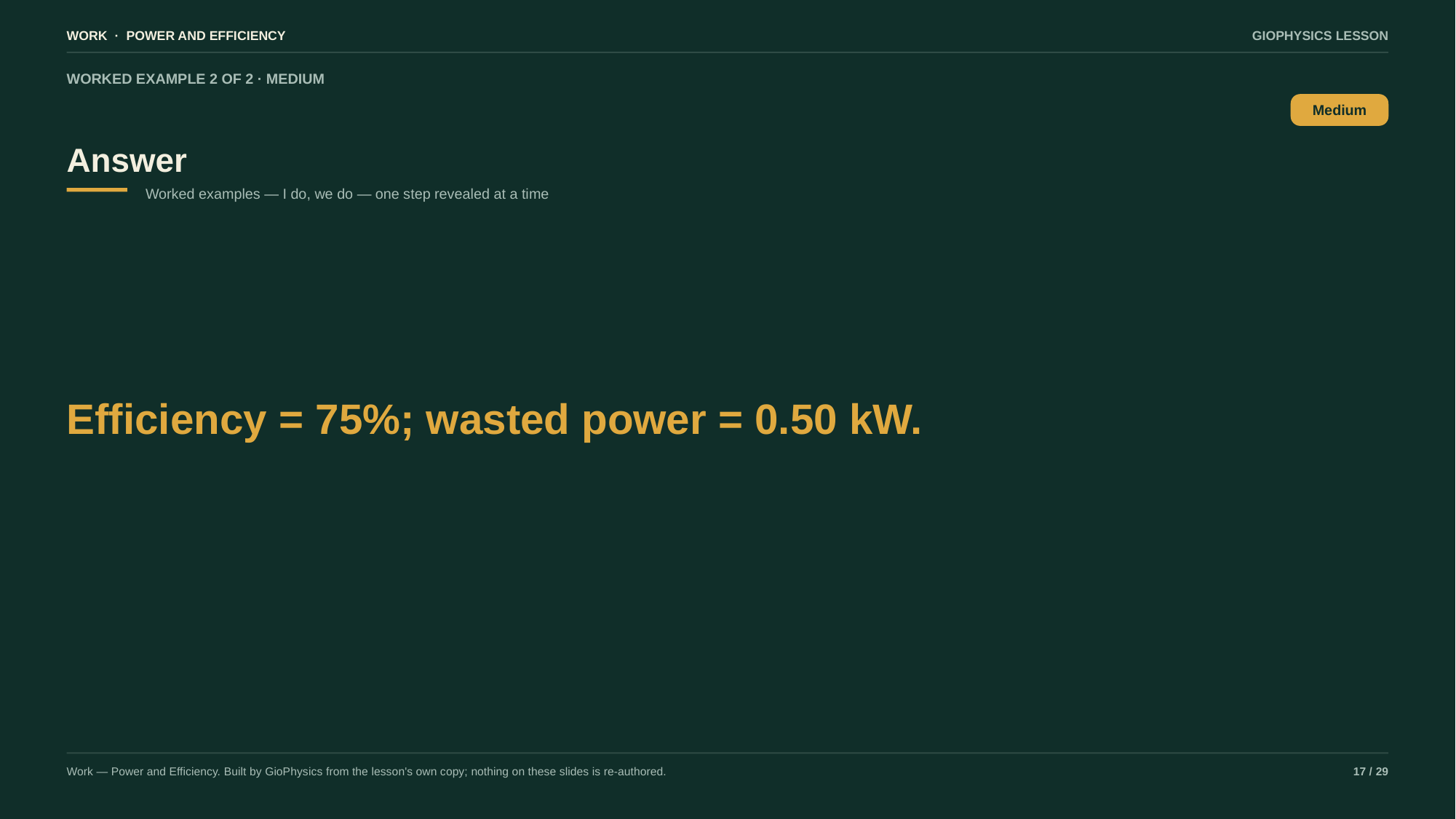

WORK  ·  POWER AND EFFICIENCY
GIOPHYSICS LESSON

WORKED EXAMPLE 2 OF 2 · MEDIUM
Answer

Medium
Worked examples — I do, we do — one step revealed at a time

Efficiency = 75%; wasted power = 0.50 kW.

Work — Power and Efficiency. Built by GioPhysics from the lesson's own copy; nothing on these slides is re-authored.
17 / 29